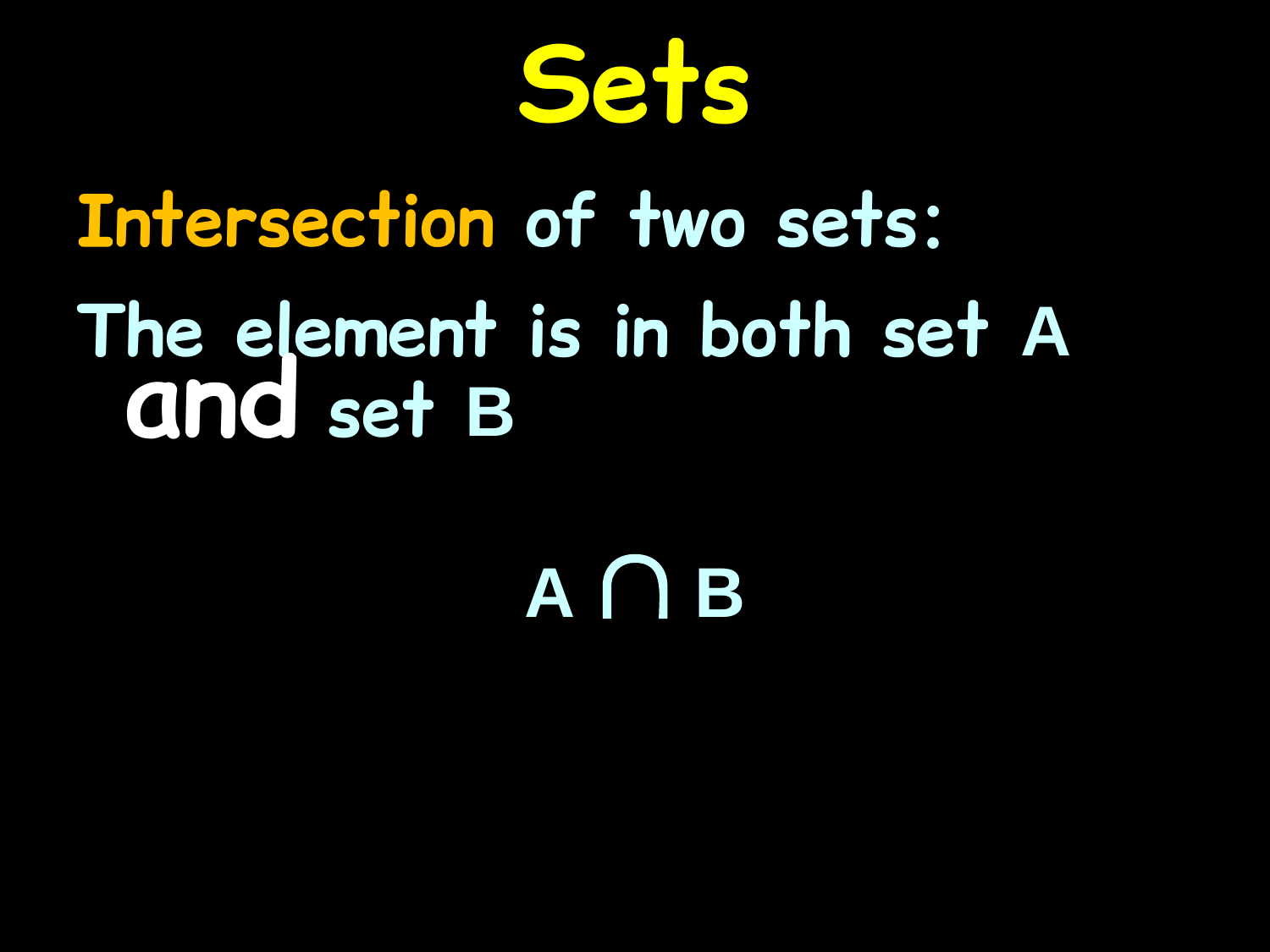

# Sets
Intersection of two sets:
The element is in both set A and set B

A ∩ B